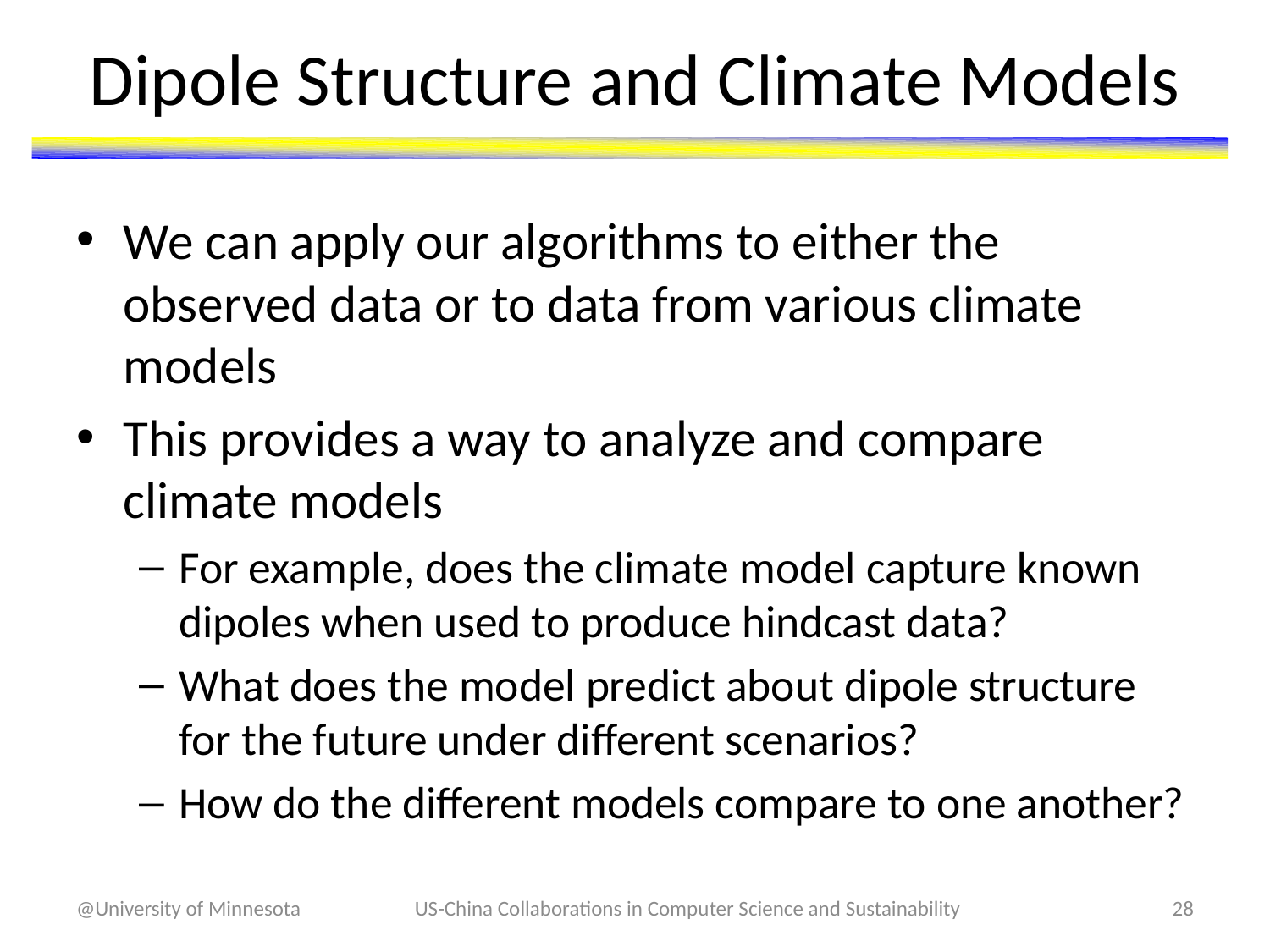

# Dipole Structure and Climate Models
We can apply our algorithms to either the observed data or to data from various climate models
This provides a way to analyze and compare climate models
For example, does the climate model capture known dipoles when used to produce hindcast data?
What does the model predict about dipole structure for the future under different scenarios?
How do the different models compare to one another?
@University of Minnesota
US-China Collaborations in Computer Science and Sustainability
28